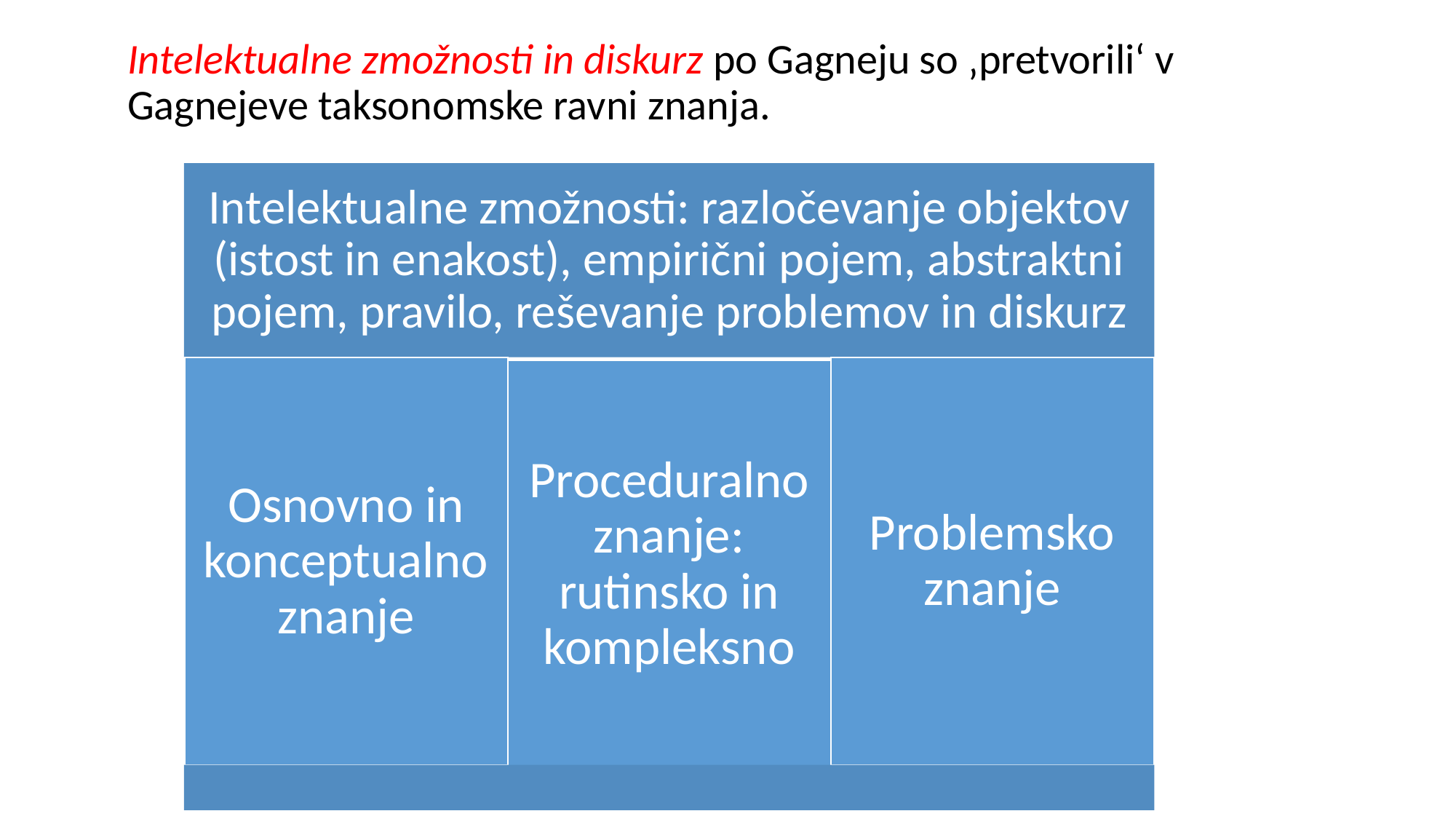

Intelektualne zmožnosti in diskurz po Gagneju so ‚pretvorili‘ v Gagnejeve taksonomske ravni znanja.
Intelektualne zmožnosti: razločevanje objektov (istost in enakost), empirični pojem, abstraktni pojem, pravilo, reševanje problemov in diskurz
Osnovno in konceptualno znanje
Proceduralno znanje: rutinsko in kompleksno
Problemsko znanje